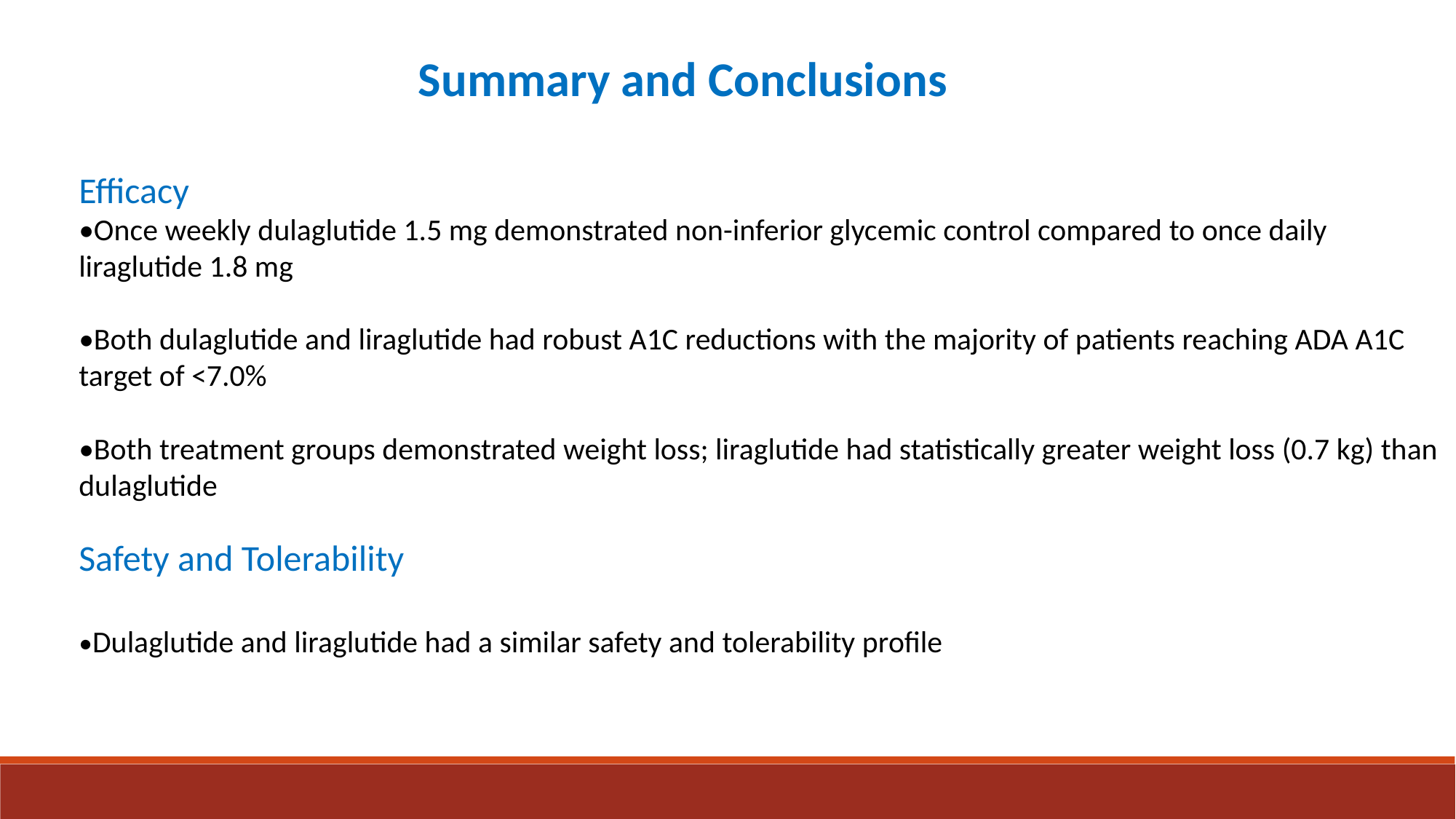

Summary and Conclusions
Efficacy
•Once weekly dulaglutide 1.5 mg demonstrated non-inferior glycemic control compared to once daily liraglutide 1.8 mg

•Both dulaglutide and liraglutide had robust A1C reductions with the majority of patients reaching ADA A1C target of <7.0%

•Both treatment groups demonstrated weight loss; liraglutide had statistically greater weight loss (0.7 kg) than dulaglutide

Safety and Tolerability

•Dulaglutide and liraglutide had a similar safety and tolerability profile